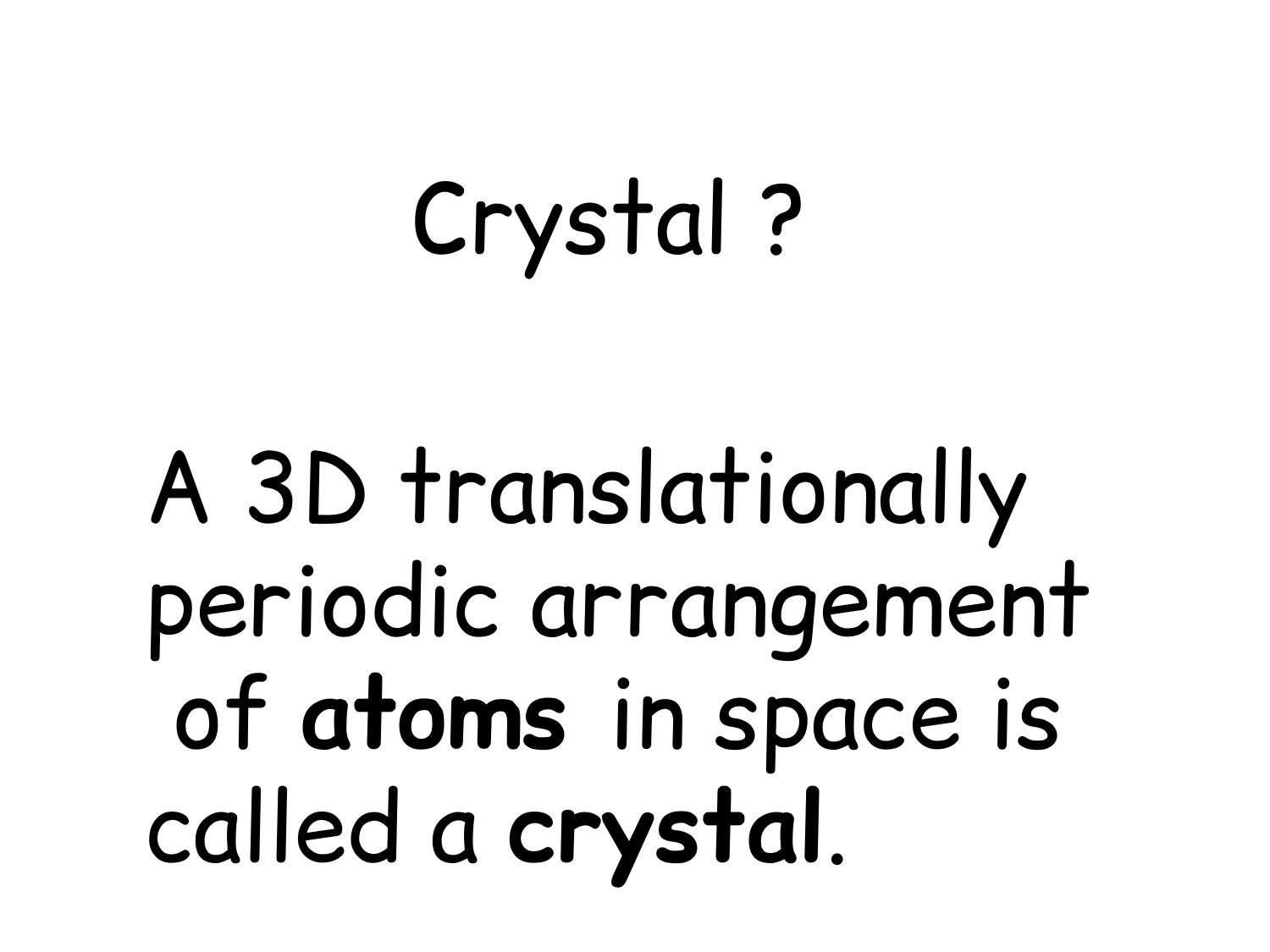

Crystal ?

A 3D translationally  periodic arrangement  of atoms in space is  called a crystal.